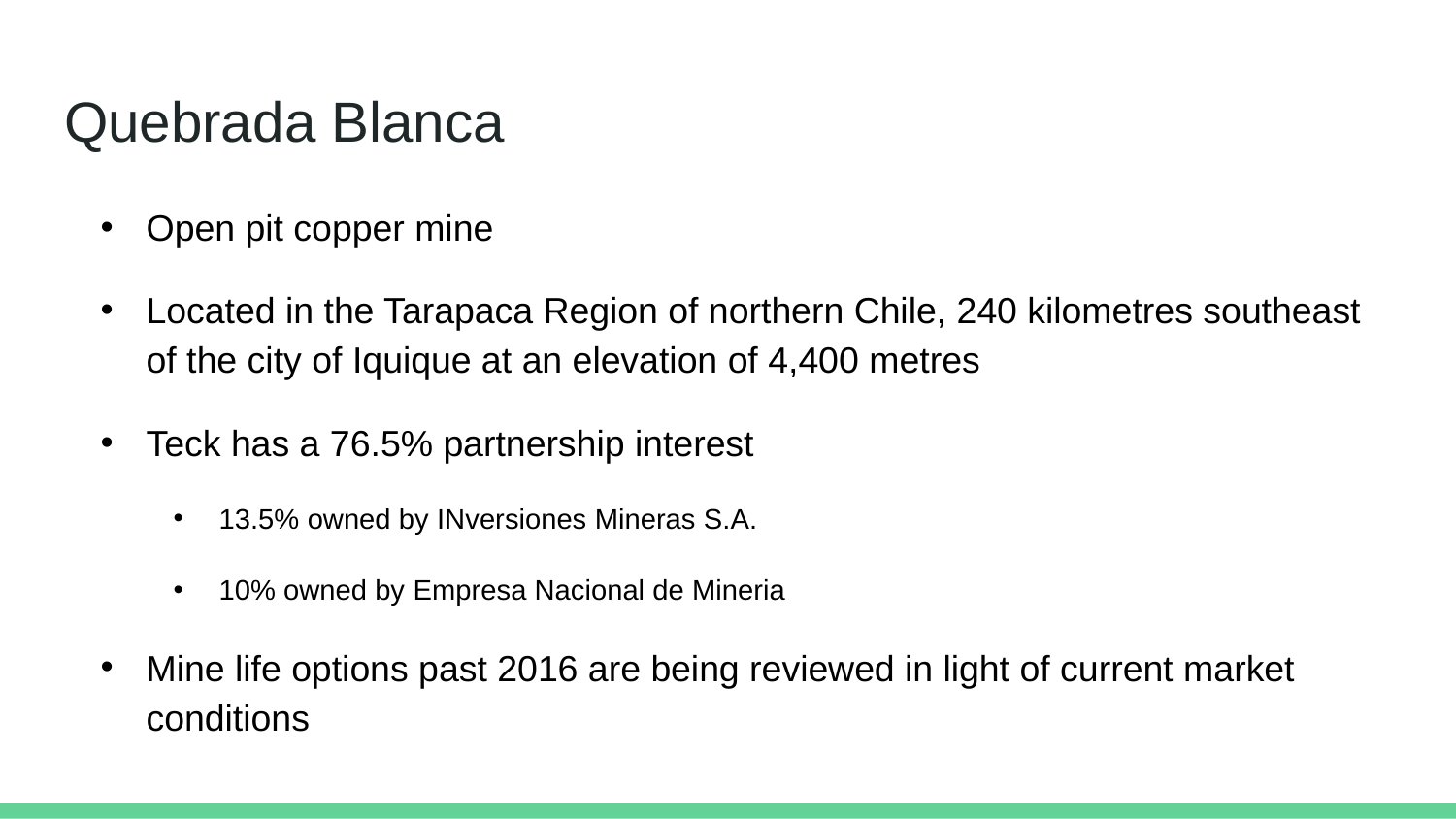

# Quebrada Blanca
Open pit copper mine
Located in the Tarapaca Region of northern Chile, 240 kilometres southeast of the city of Iquique at an elevation of 4,400 metres
Teck has a 76.5% partnership interest
13.5% owned by INversiones Mineras S.A.
10% owned by Empresa Nacional de Mineria
Mine life options past 2016 are being reviewed in light of current market conditions